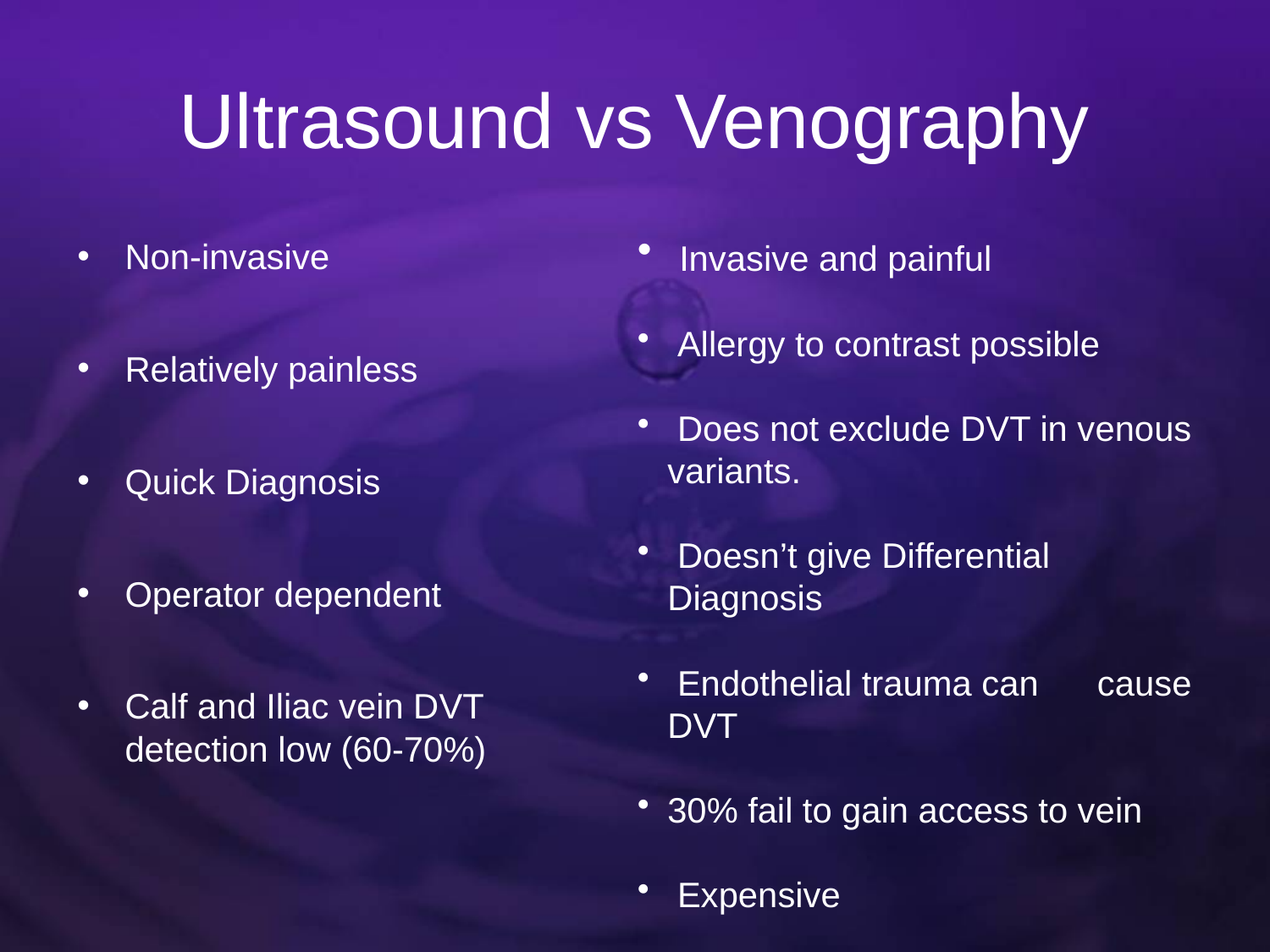

# Ultrasound vs Venography
 Invasive and painful

 Allergy to contrast possible

 Does not exclude DVT in venous variants.

 Doesn’t give Differential Diagnosis

 Endothelial trauma can      cause DVT

30% fail to gain access to vein

 Expensive

Non-invasive

Relatively painless

Quick Diagnosis

Operator dependent

Calf and Iliac vein DVT detection low (60-70%)